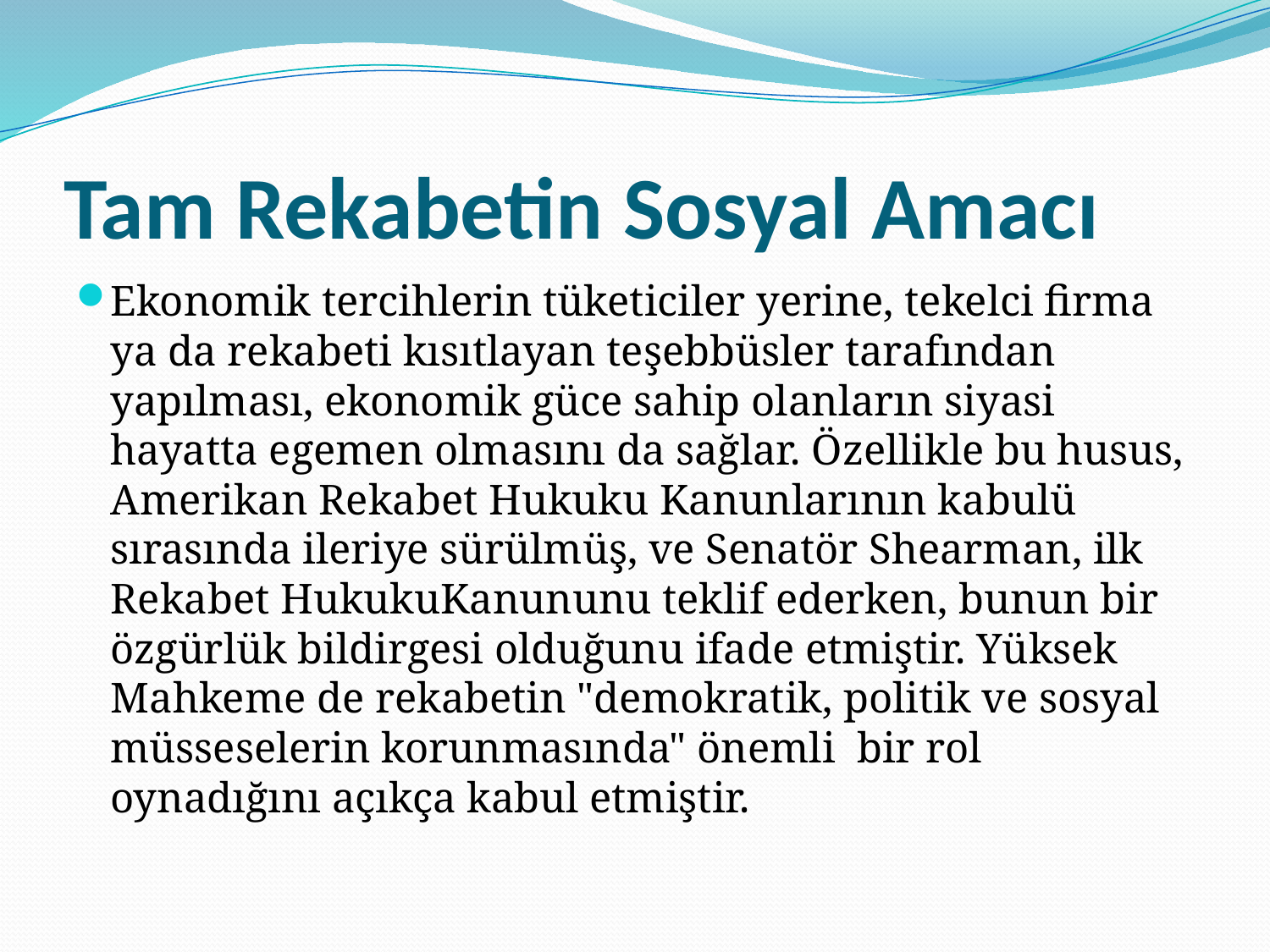

# Tam Rekabetin Sosyal Amacı
Ekonomik tercihlerin tüketiciler yerine, tekelci firma ya da rekabeti kısıtlayan teşebbüsler tarafından yapılması, ekonomik güce sahip olanların siyasi hayatta egemen olmasını da sağlar. Özellikle bu husus, Amerikan Rekabet Hukuku Kanunlarının kabulü sırasında ileriye sürülmüş, ve Senatör Shearman, ilk Rekabet HukukuKanununu teklif ederken, bunun bir özgürlük bildirgesi olduğunu ifade etmiştir. Yüksek Mahkeme de rekabetin "demokratik, politik ve sosyal müsseselerin korunmasında" önemli  bir rol oynadığını açıkça kabul etmiştir.